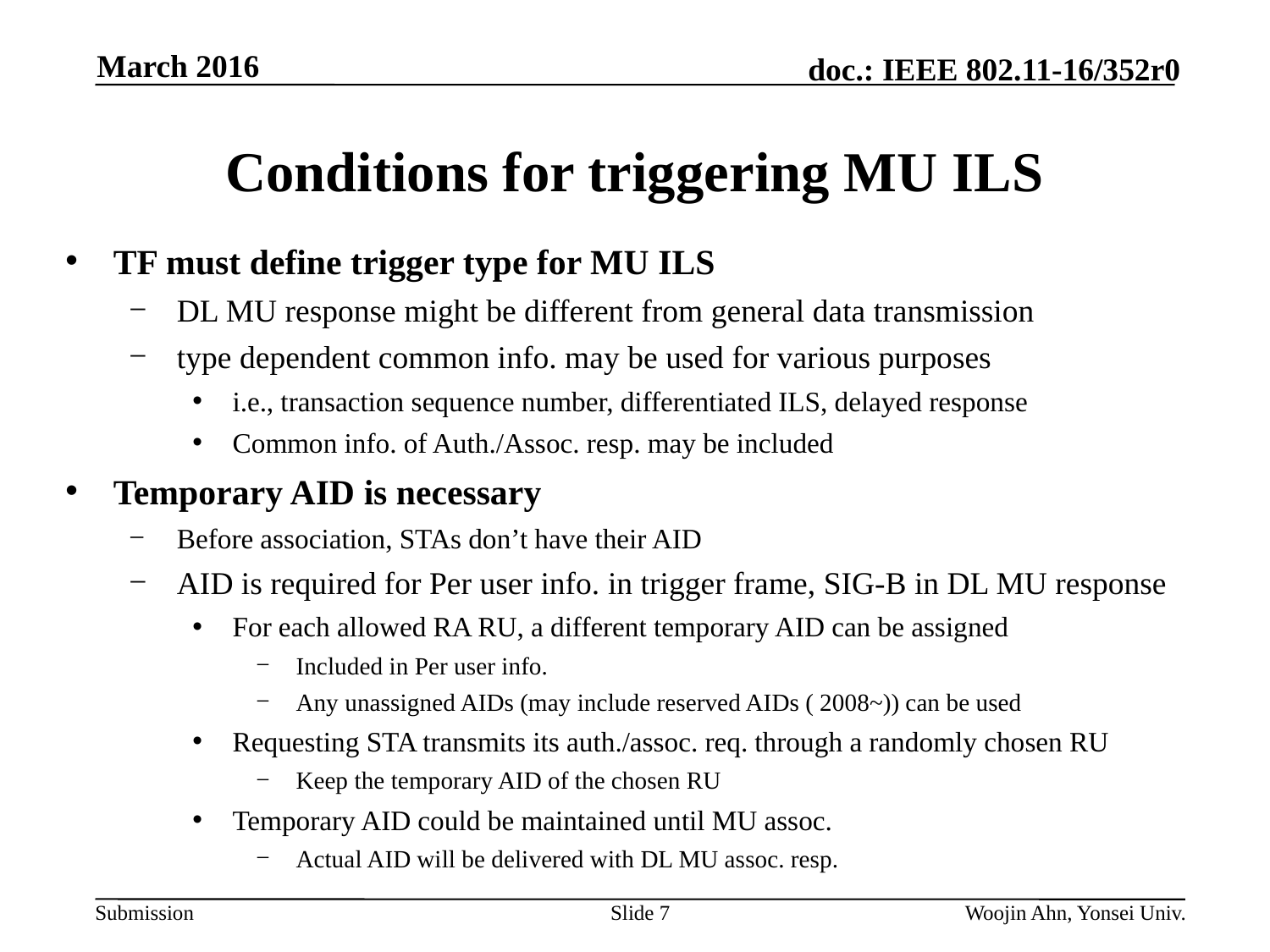

March 2016
# Conditions for triggering MU ILS
TF must define trigger type for MU ILS
DL MU response might be different from general data transmission
type dependent common info. may be used for various purposes
i.e., transaction sequence number, differentiated ILS, delayed response
Common info. of Auth./Assoc. resp. may be included
Temporary AID is necessary
Before association, STAs don’t have their AID
AID is required for Per user info. in trigger frame, SIG-B in DL MU response
For each allowed RA RU, a different temporary AID can be assigned
Included in Per user info.
Any unassigned AIDs (may include reserved AIDs ( 2008~)) can be used
Requesting STA transmits its auth./assoc. req. through a randomly chosen RU
Keep the temporary AID of the chosen RU
Temporary AID could be maintained until MU assoc.
Actual AID will be delivered with DL MU assoc. resp.

Slide 7
Woojin Ahn, Yonsei Univ.